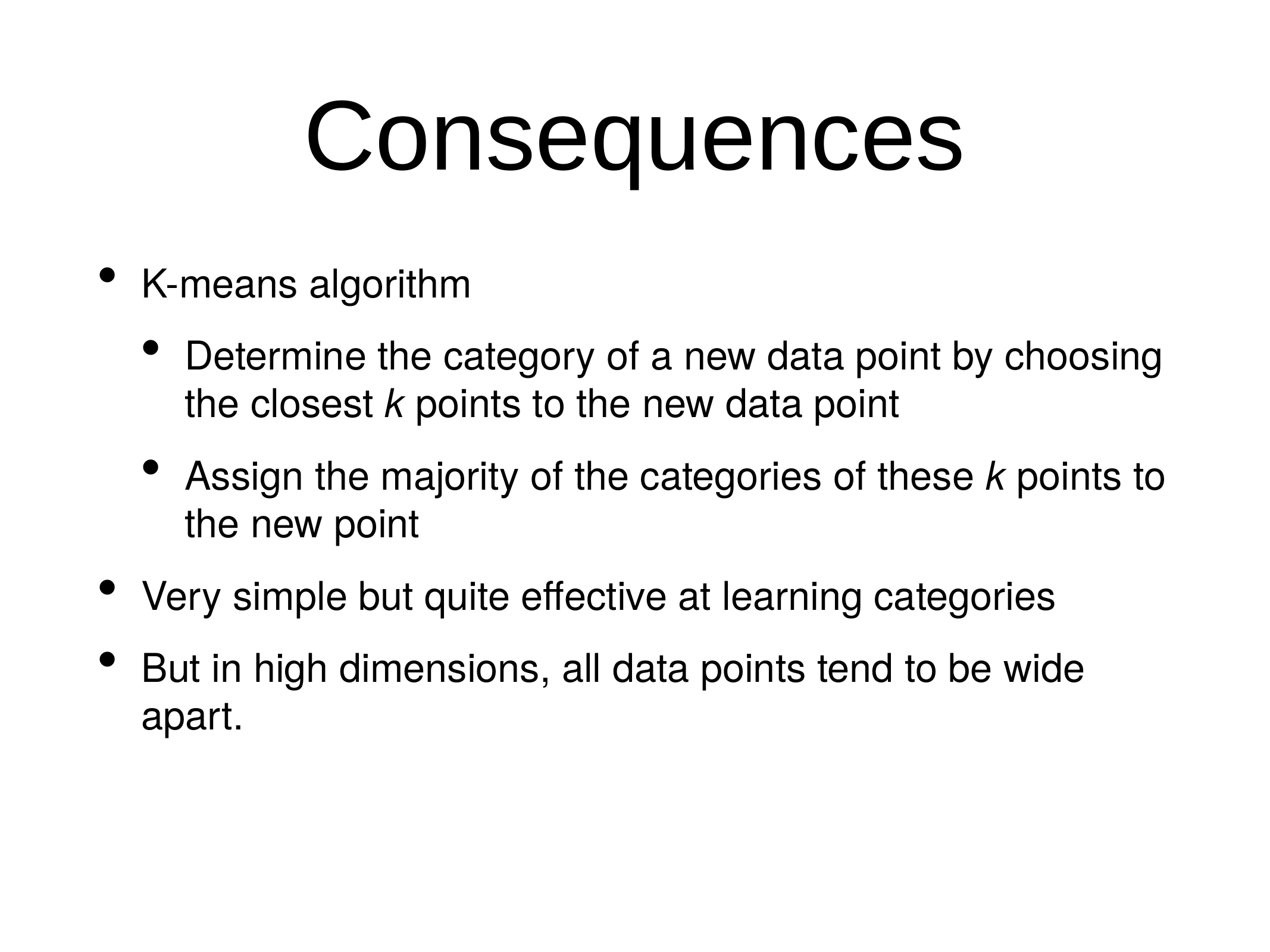

# Consequences
K-means algorithm
Determine the category of a new data point by choosing the closest k points to the new data point
Assign the majority of the categories of these k points to the new point
Very simple but quite effective at learning categories
But in high dimensions, all data points tend to be wide apart.